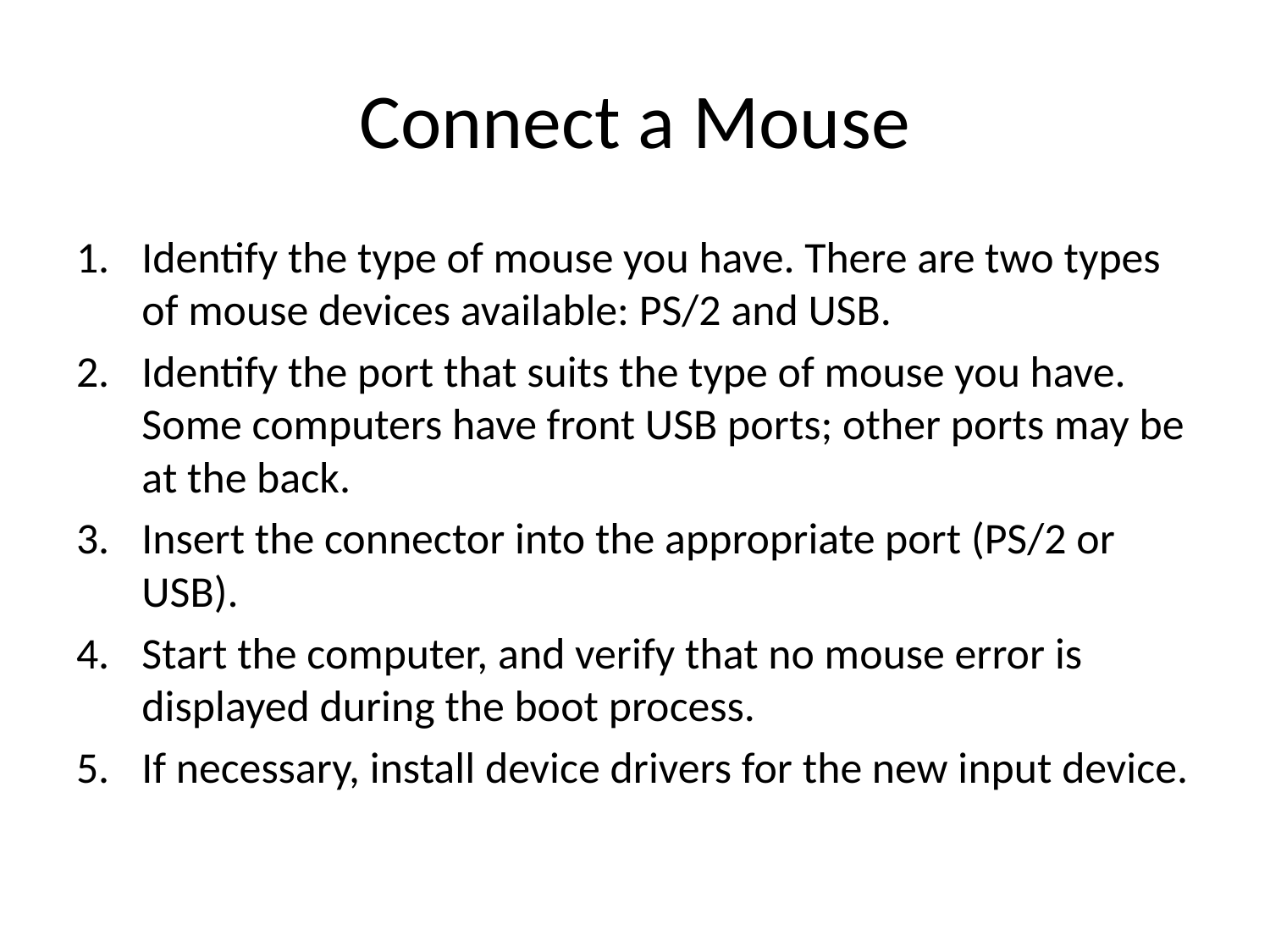

# Connect a Mouse
Identify the type of mouse you have. There are two types of mouse devices available: PS/2 and USB.
Identify the port that suits the type of mouse you have. Some computers have front USB ports; other ports may be at the back.
Insert the connector into the appropriate port (PS/2 or USB).
Start the computer, and verify that no mouse error is displayed during the boot process.
If necessary, install device drivers for the new input device.